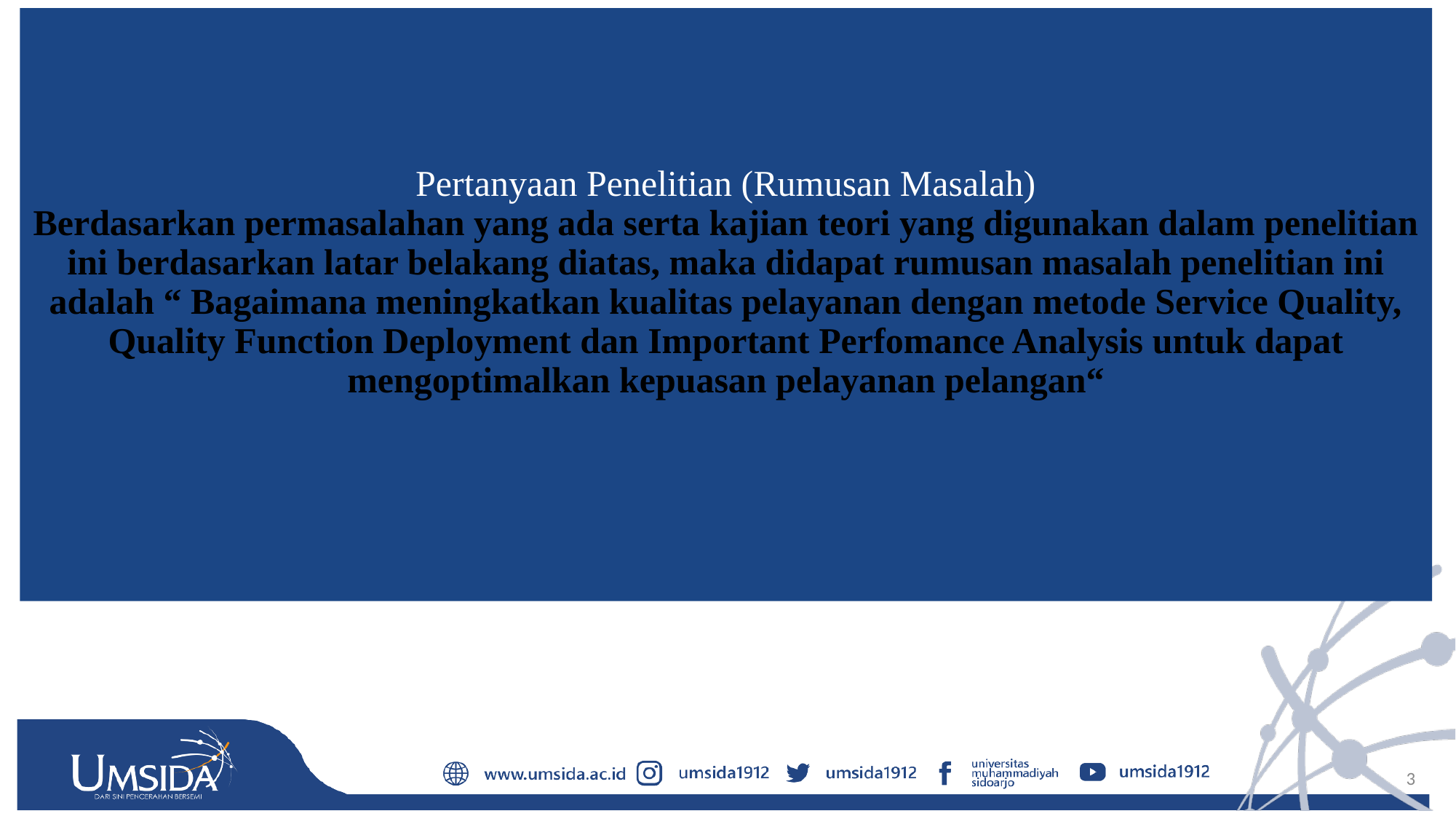

# Pertanyaan Penelitian (Rumusan Masalah) Berdasarkan permasalahan yang ada serta kajian teori yang digunakan dalam penelitian ini berdasarkan latar belakang diatas, maka didapat rumusan masalah penelitian ini adalah “ Bagaimana meningkatkan kualitas pelayanan dengan metode Service Quality, Quality Function Deployment dan Important Perfomance Analysis untuk dapat mengoptimalkan kepuasan pelayanan pelangan“